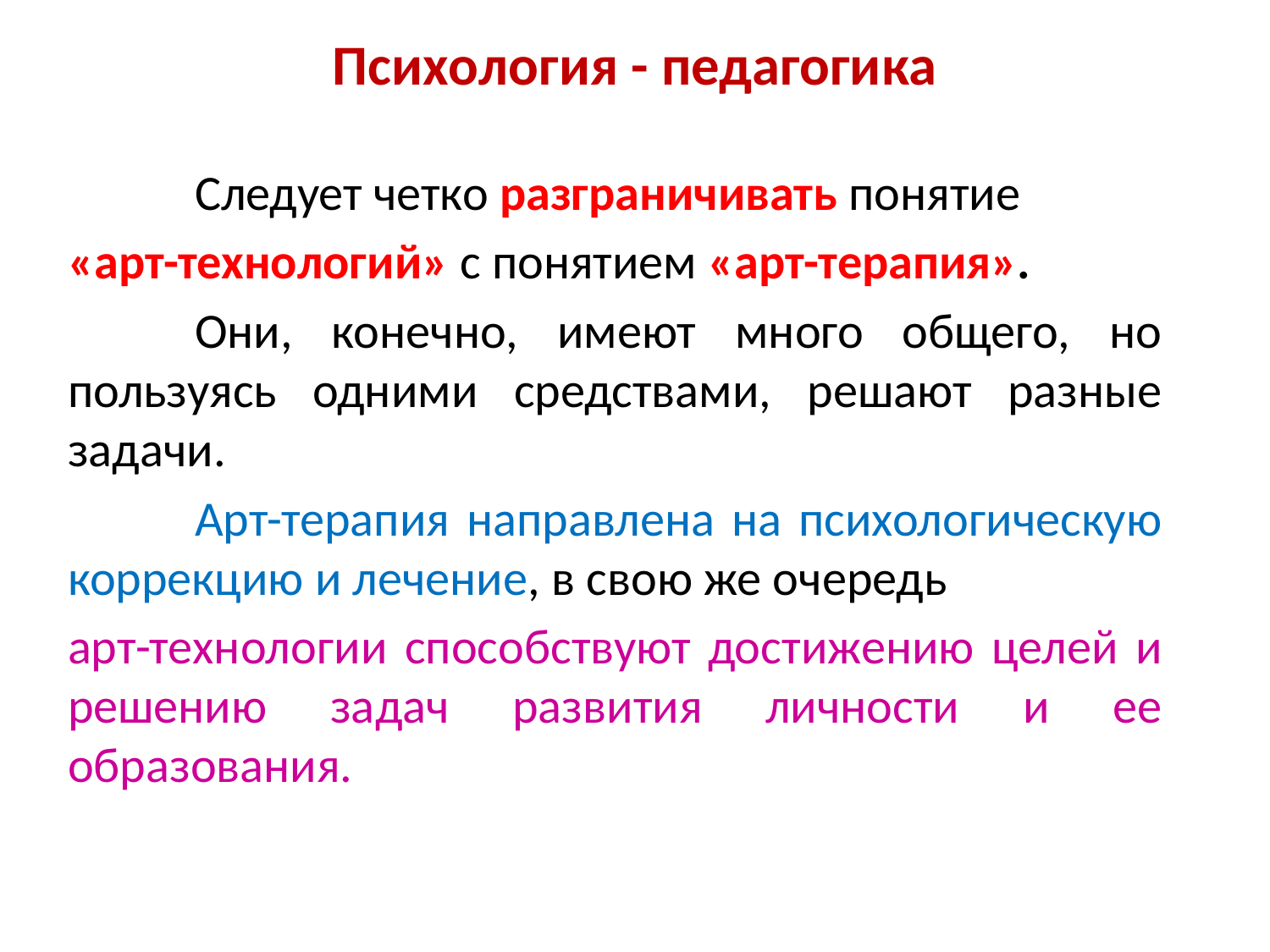

# Психология - педагогика
	Следует четко разграничивать понятие
«арт-технологий» с понятием «арт-терапия».
	Они, конечно, имеют много общего, но пользуясь одними средствами, решают разные задачи.
	Арт-терапия направлена на психологическую коррекцию и лечение, в свою же очередь
арт-технологии способствуют достижению целей и решению задач развития личности и ее образования.